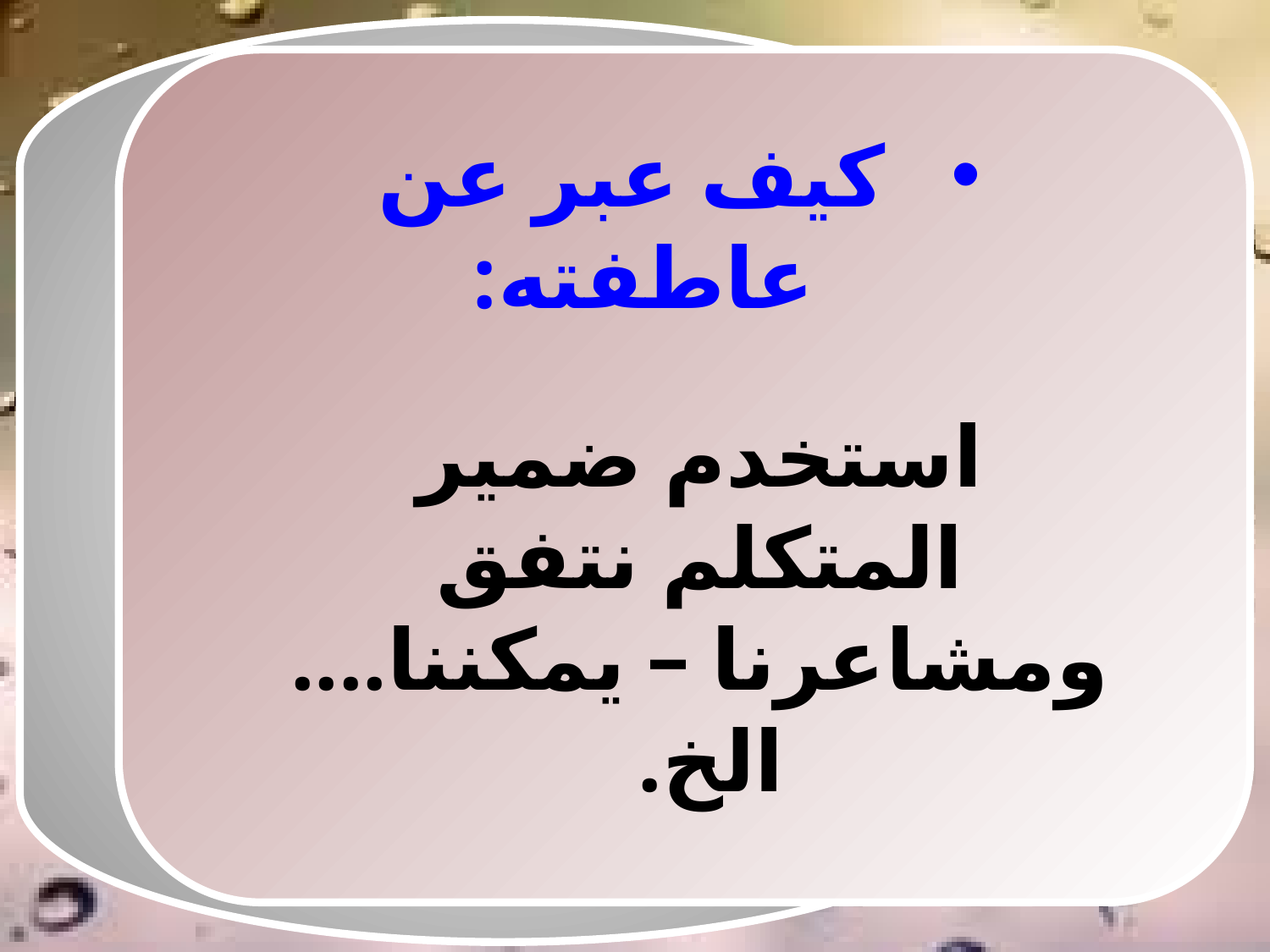

كيف عبر عن عاطفته:
استخدم ضمير المتكلم نتفق ومشاعرنا – يمكننا.... الخ.